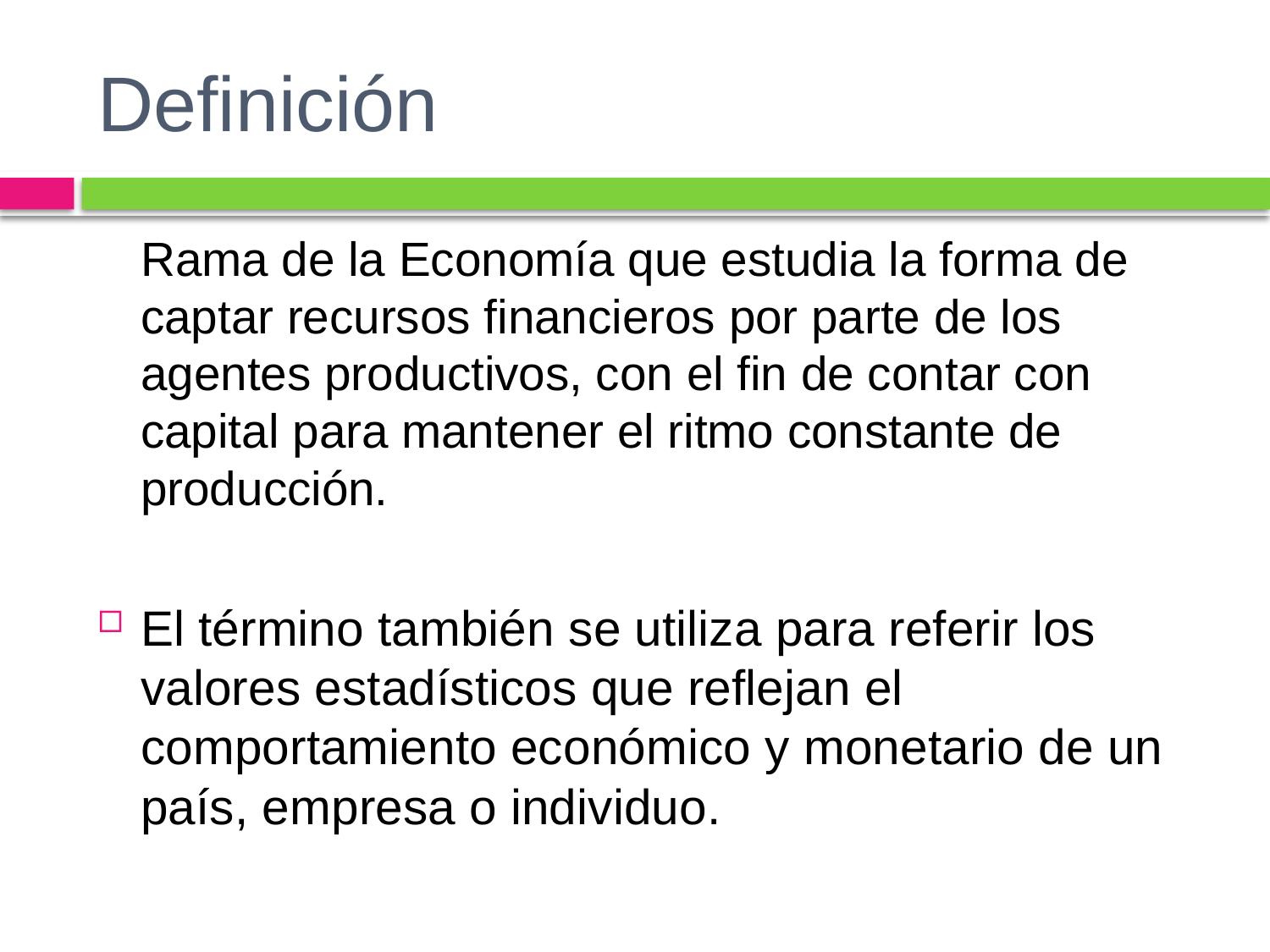

# Definición
	Rama de la Economía que estudia la forma de captar recursos financieros por parte de los agentes productivos, con el fin de contar con capital para mantener el ritmo constante de producción.

El término también se utiliza para referir los valores estadísticos que reflejan el comportamiento económico y monetario de un país, empresa o individuo.